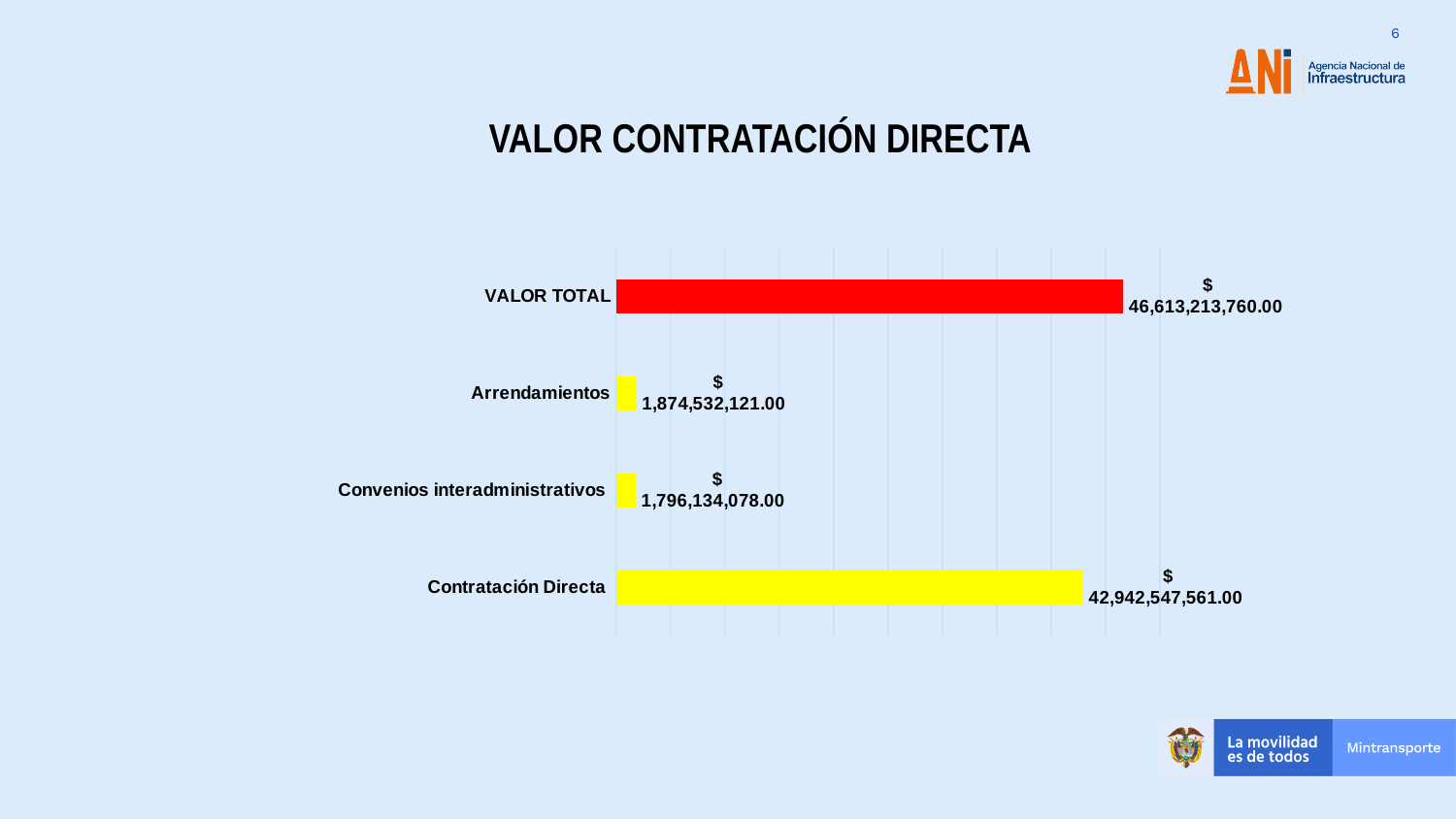

VALOR CONTRATACIÓN DIRECTA

### Chart

| Category |  |
|---|---|
| Contratación Directa  | 42942547561.0 |
| Convenios interadministrativos  | 1796134078.0 |
| Arrendamientos | 1874532121.0 |
| VALOR TOTAL | 46613213760.0 |